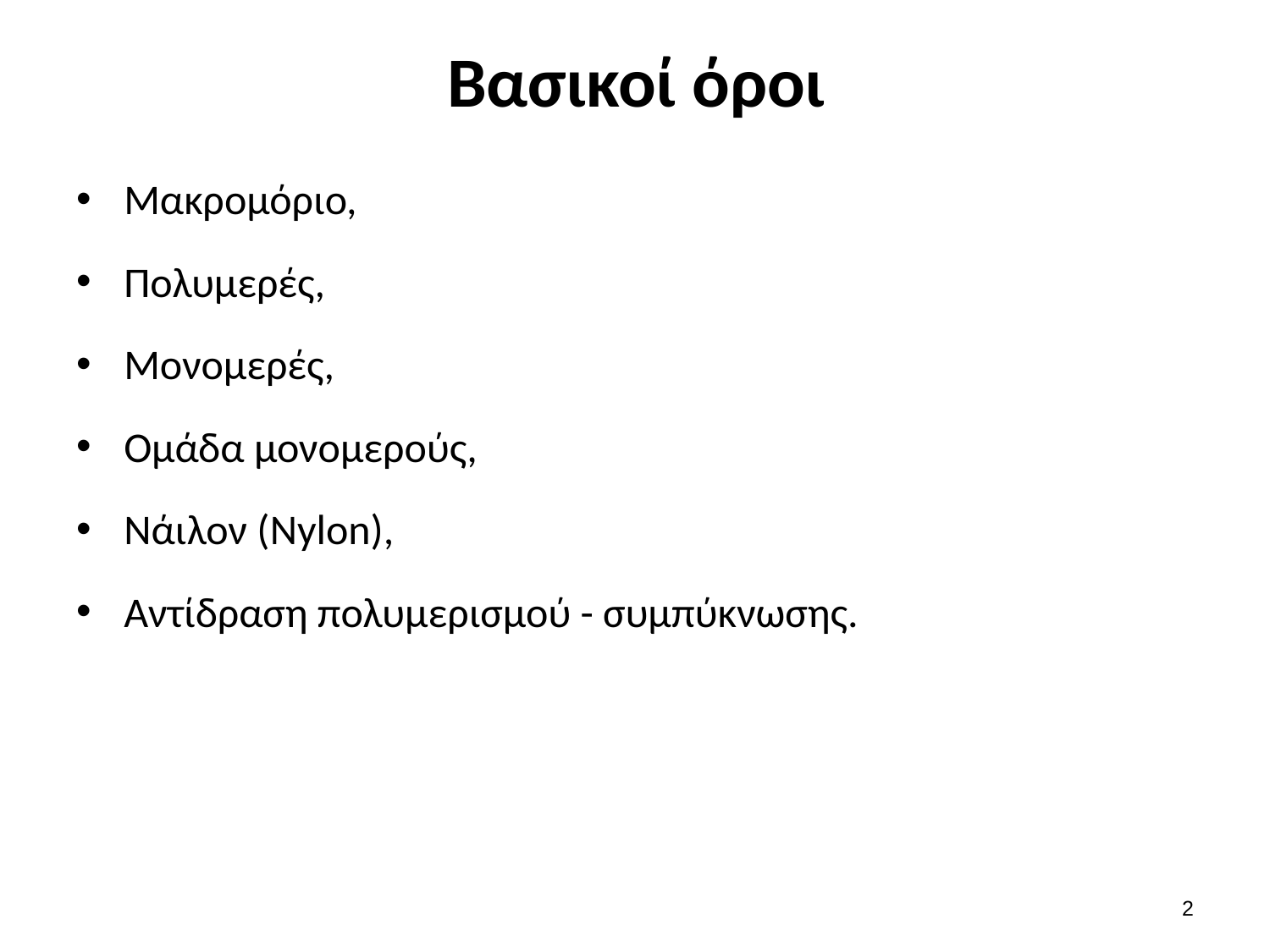

# Βασικοί όροι
Μακρομόριο,
Πολυμερές,
Μονομερές,
Ομάδα μονομερούς,
Νάιλον (Nylon),
Αντίδραση πολυμερισμού - συμπύκνωσης.
2